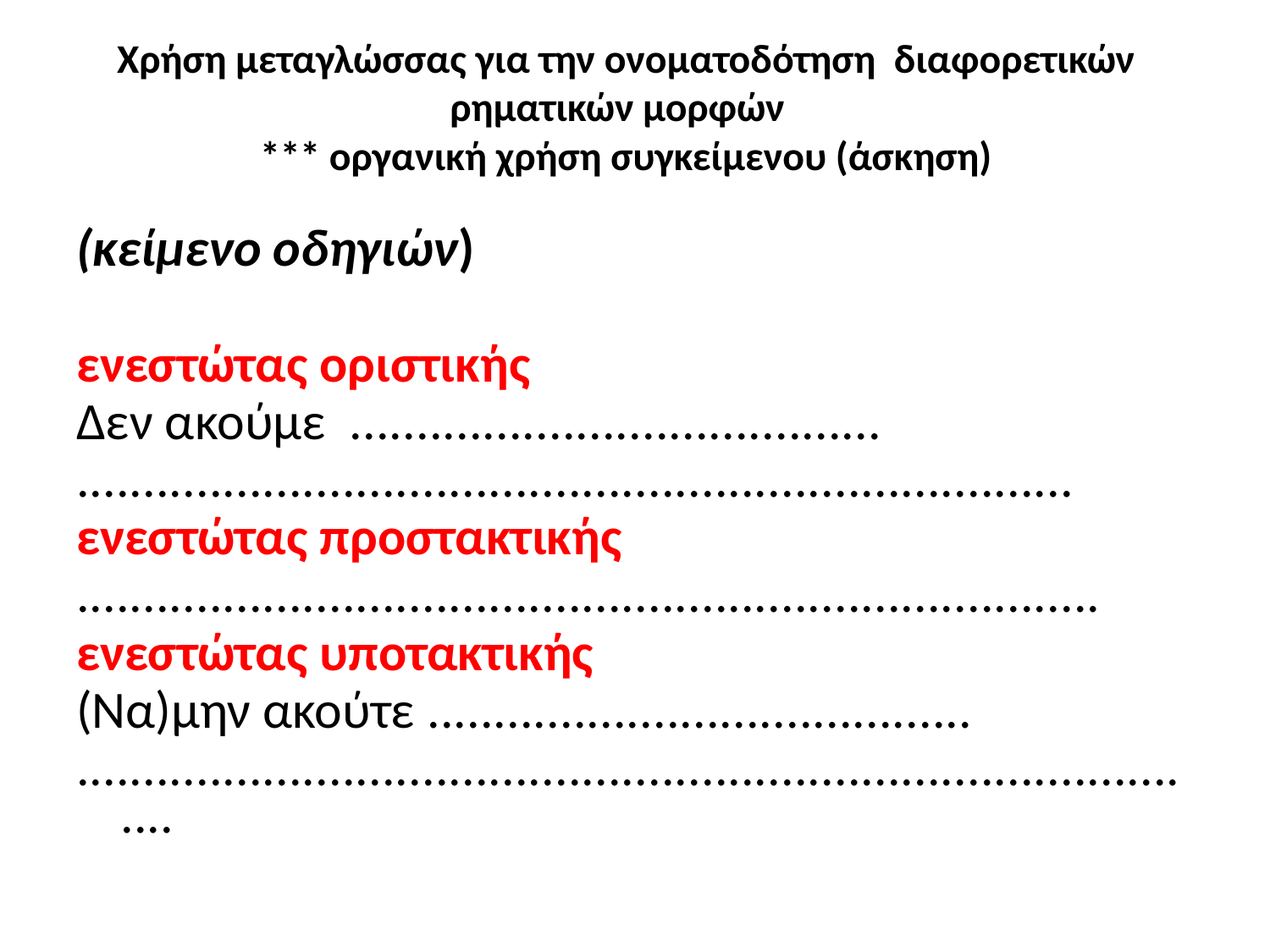

# Χρήση μεταγλώσσας για την ονοματοδότηση  διαφορετικών ρηματικών μορφών *** οργανική χρήση συγκείμενου (άσκηση)
(κείμενο οδηγιών)

ενεστώτας οριστικής
Δεν ακούμε  ........................................
...........................................................................
ενεστώτας προστακτικής
.............................................................................
ενεστώτας υποτακτικής
(Να)μην ακούτε .........................................
.......................................................................................